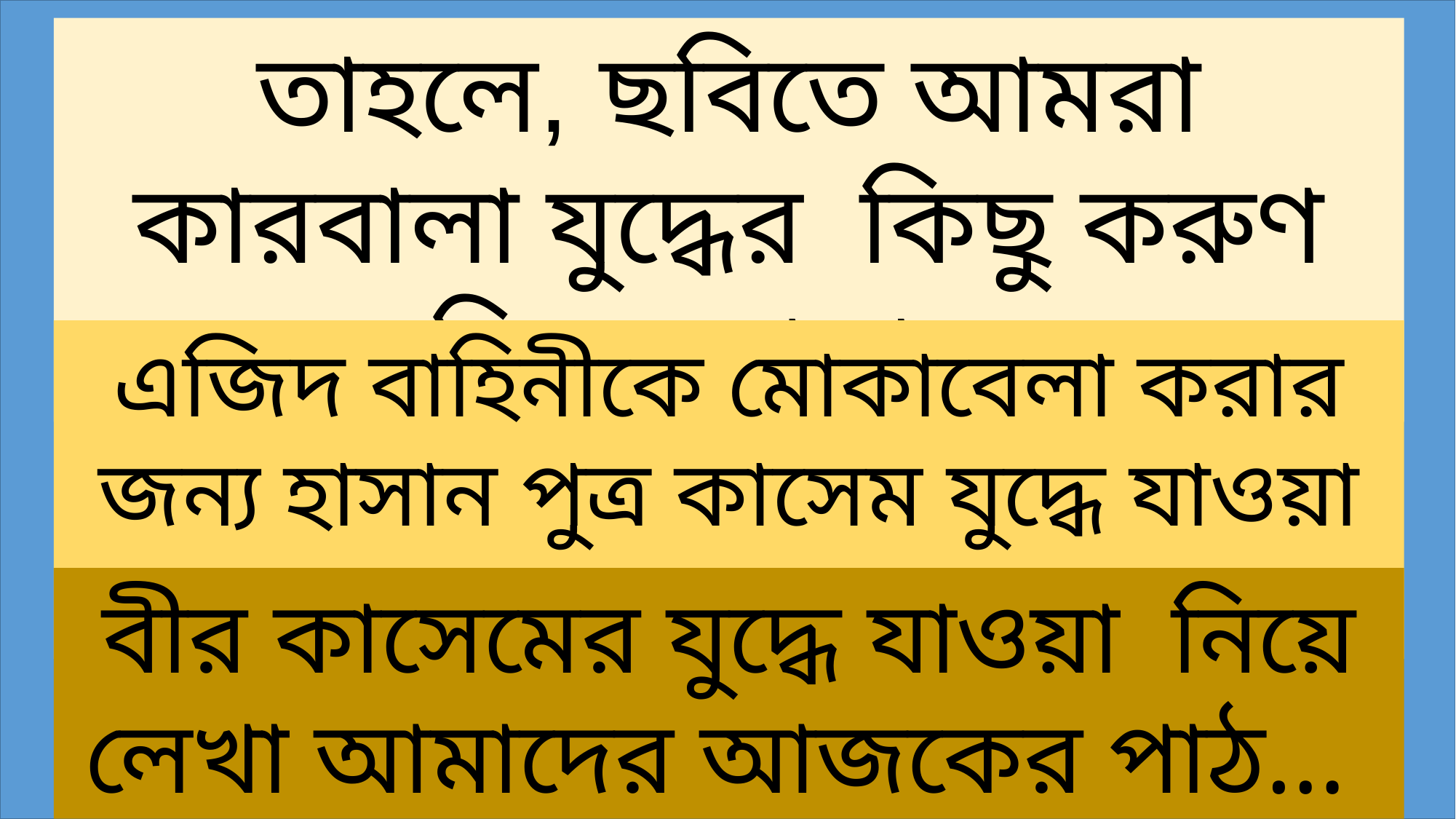

তাহলে, ছবিতে আমরা কারবালা যুদ্ধের  কিছু করুণ চিত্র দেখলাম।
এজিদ বাহিনীকে মোকাবেলা করার জন্য হাসান পুত্র কাসেম যুদ্ধে যাওয়া জন্য প্রস্তুত হচ্ছে।
বীর কাসেমের যুদ্ধে যাওয়া  নিয়ে লেখা আমাদের আজকের পাঠ…